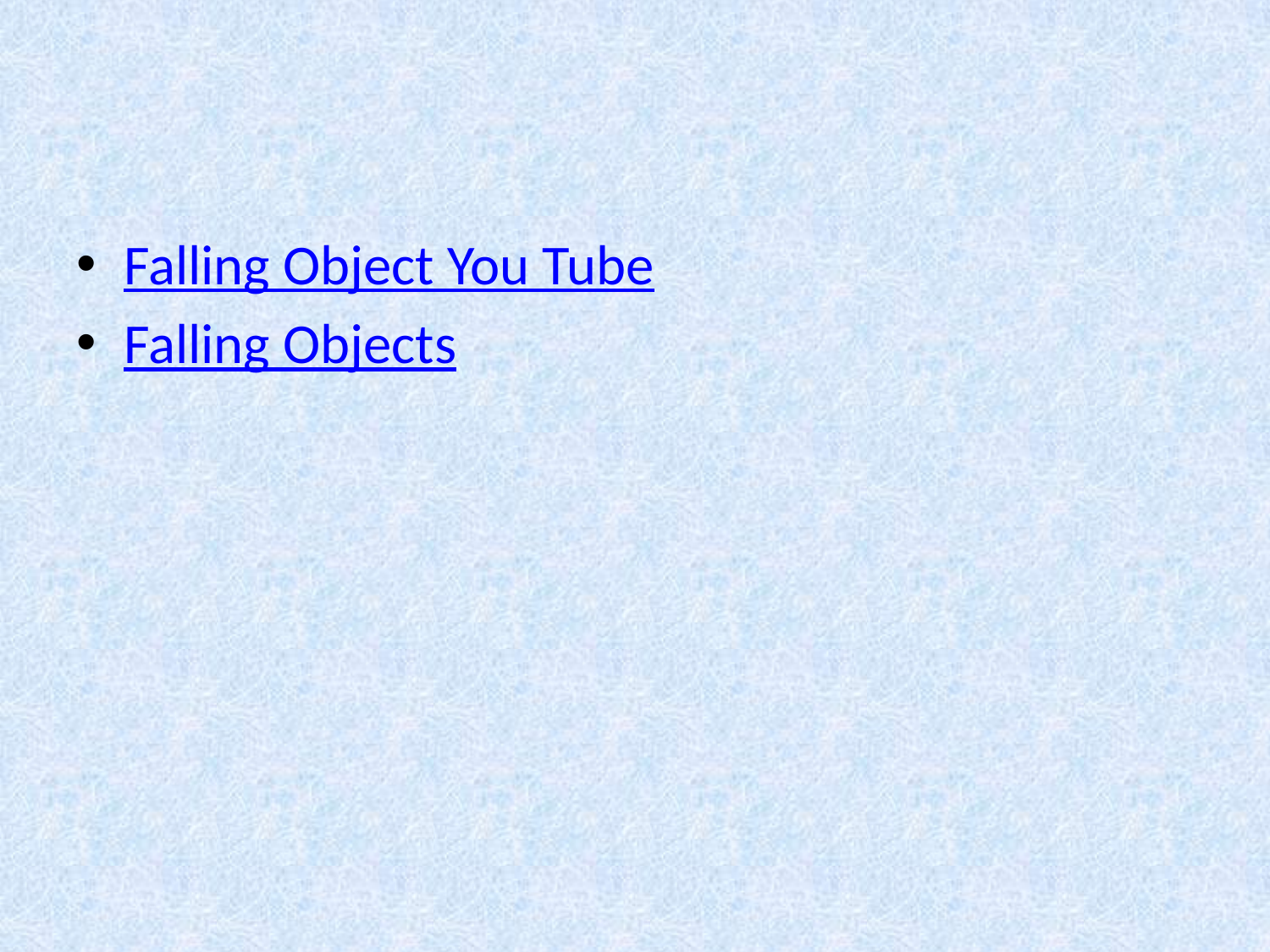

#
Falling Object You Tube
Falling Objects